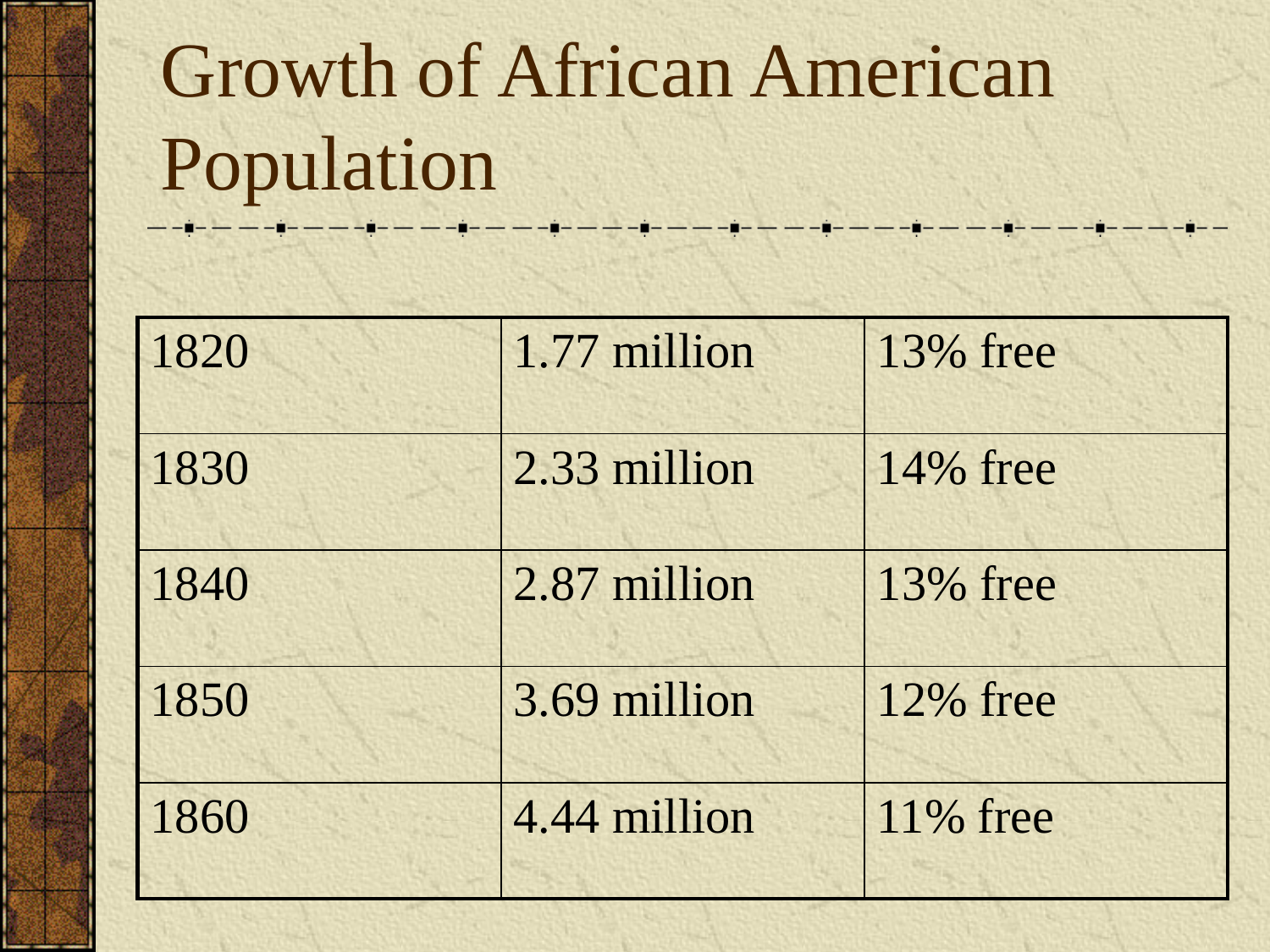

# Growth of African American Population
| 1820 | 1.77 million | 13% free |
| --- | --- | --- |
| 1830 | 2.33 million | 14% free |
| 1840 | 2.87 million | 13% free |
| 1850 | 3.69 million | 12% free |
| 1860 | 4.44 million | 11% free |